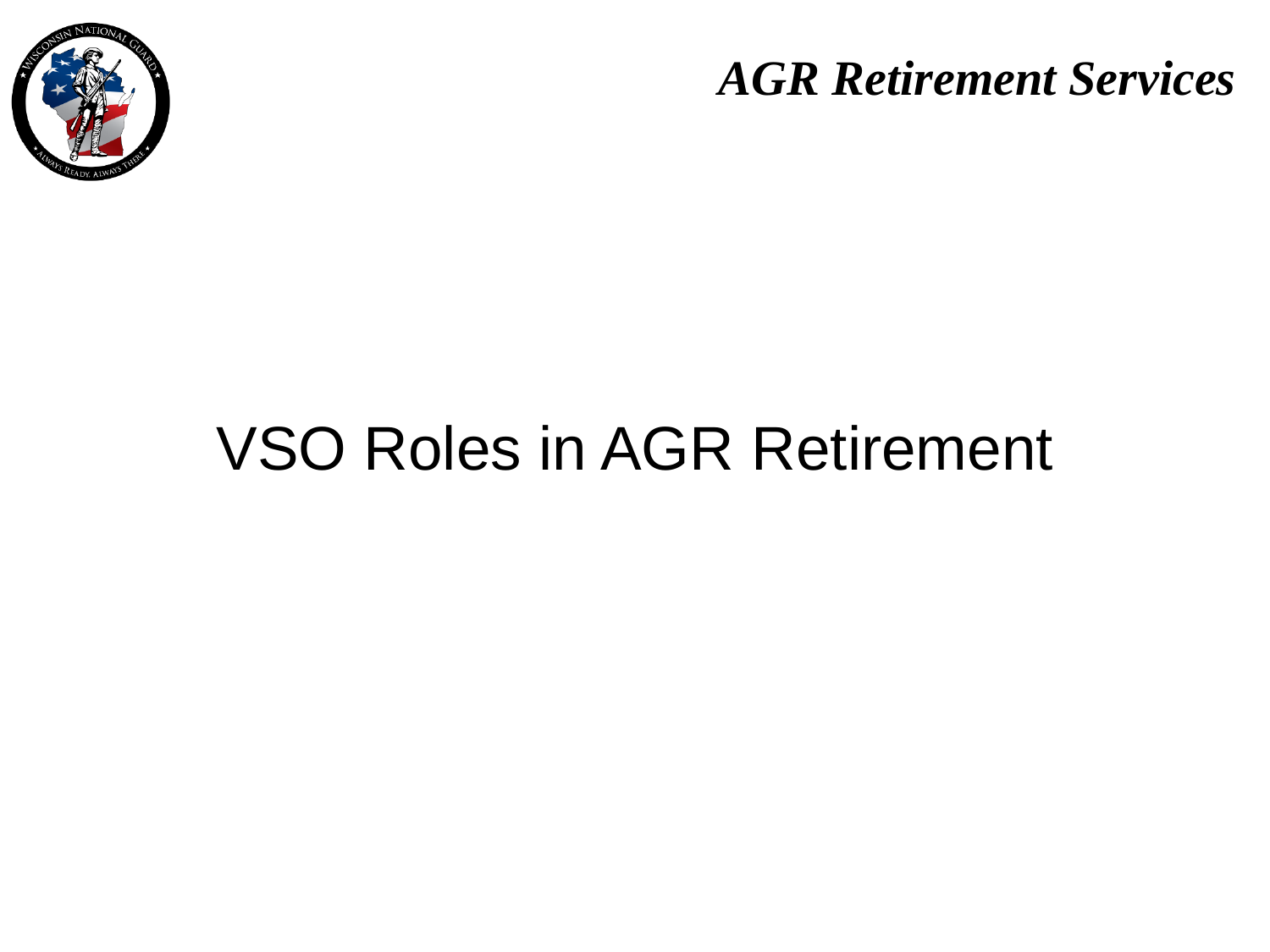

# AGR Retirement Services
VSO Roles in AGR Retirement